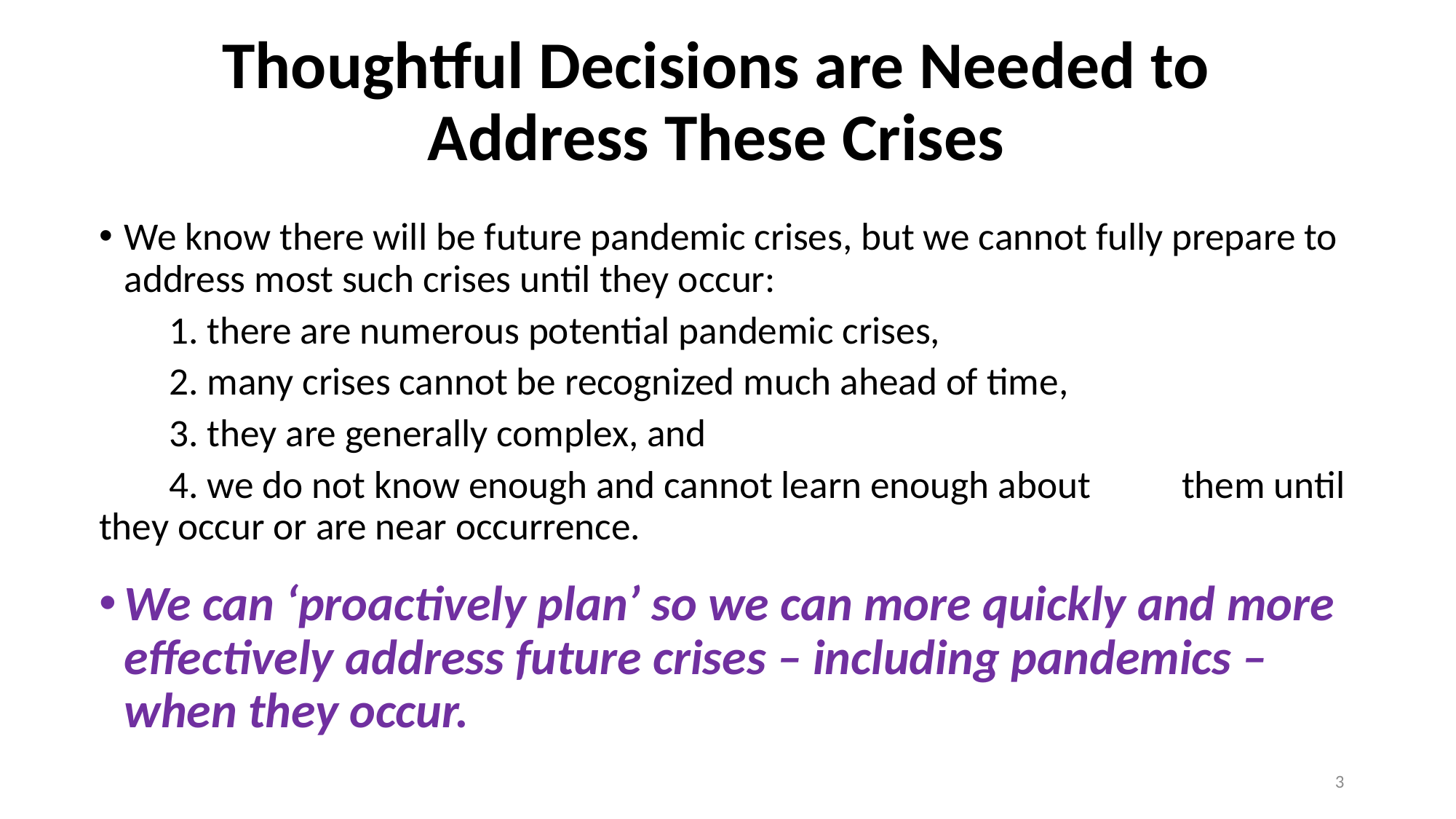

# Thoughtful Decisions are Needed to Address These Crises

We know there will be future pandemic crises, but we cannot fully prepare to address most such crises until they occur:
	1. there are numerous potential pandemic crises,
	2. many crises cannot be recognized much ahead of time,
	3. they are generally complex, and
	4. we do not know enough and cannot learn enough about 	    them until they occur or are near occurrence.

We can ‘proactively plan’ so we can more quickly and more effectively address future crises – including pandemics – when they occur.

3